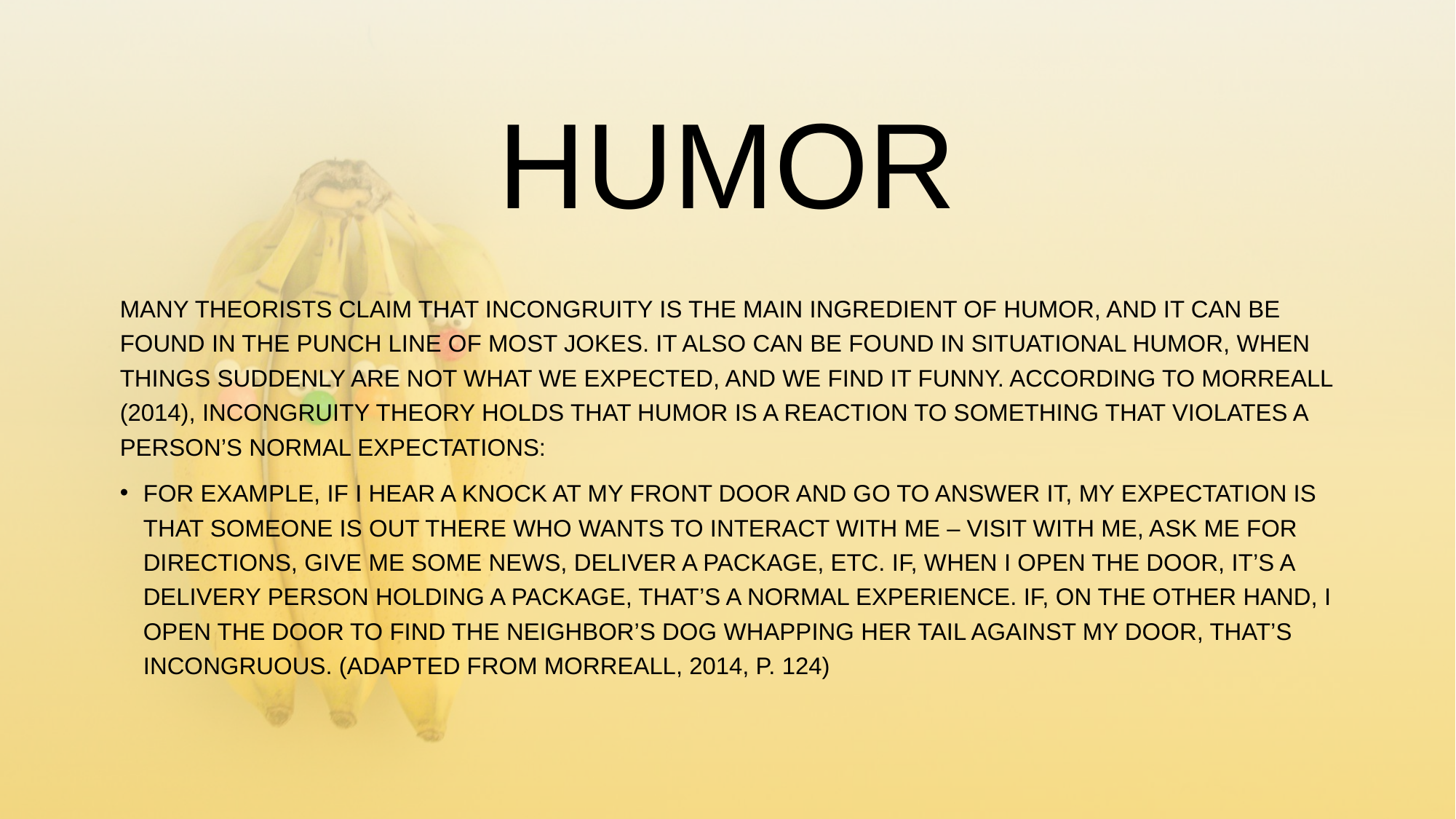

# HUMOR
MANY THEORISTS CLAIM THAT INCONGRUITY IS THE MAIN INGREDIENT OF HUMOR, AND IT CAN BE FOUND IN THE PUNCH LINE OF MOST JOKES. IT ALSO CAN BE FOUND IN SITUATIONAL HUMOR, WHEN THINGS SUDDENLY ARE NOT WHAT WE EXPECTED, AND WE FIND IT FUNNY. ACCORDING TO MORREALL (2014), INCONGRUITY THEORY HOLDS THAT HUMOR IS A REACTION TO SOMETHING THAT VIOLATES A PERSON’S NORMAL EXPECTATIONS:
FOR EXAMPLE, IF I HEAR A KNOCK AT MY FRONT DOOR AND GO TO ANSWER IT, MY EXPECTATION IS THAT SOMEONE IS OUT THERE WHO WANTS TO INTERACT WITH ME – VISIT WITH ME, ASK ME FOR DIRECTIONS, GIVE ME SOME NEWS, DELIVER A PACKAGE, ETC. IF, WHEN I OPEN THE DOOR, IT’S A DELIVERY PERSON HOLDING A PACKAGE, THAT’S A NORMAL EXPERIENCE. IF, ON THE OTHER HAND, I OPEN THE DOOR TO FIND THE NEIGHBOR’S DOG WHAPPING HER TAIL AGAINST MY DOOR, THAT’S INCONGRUOUS. (ADAPTED FROM MORREALL, 2014, P. 124)